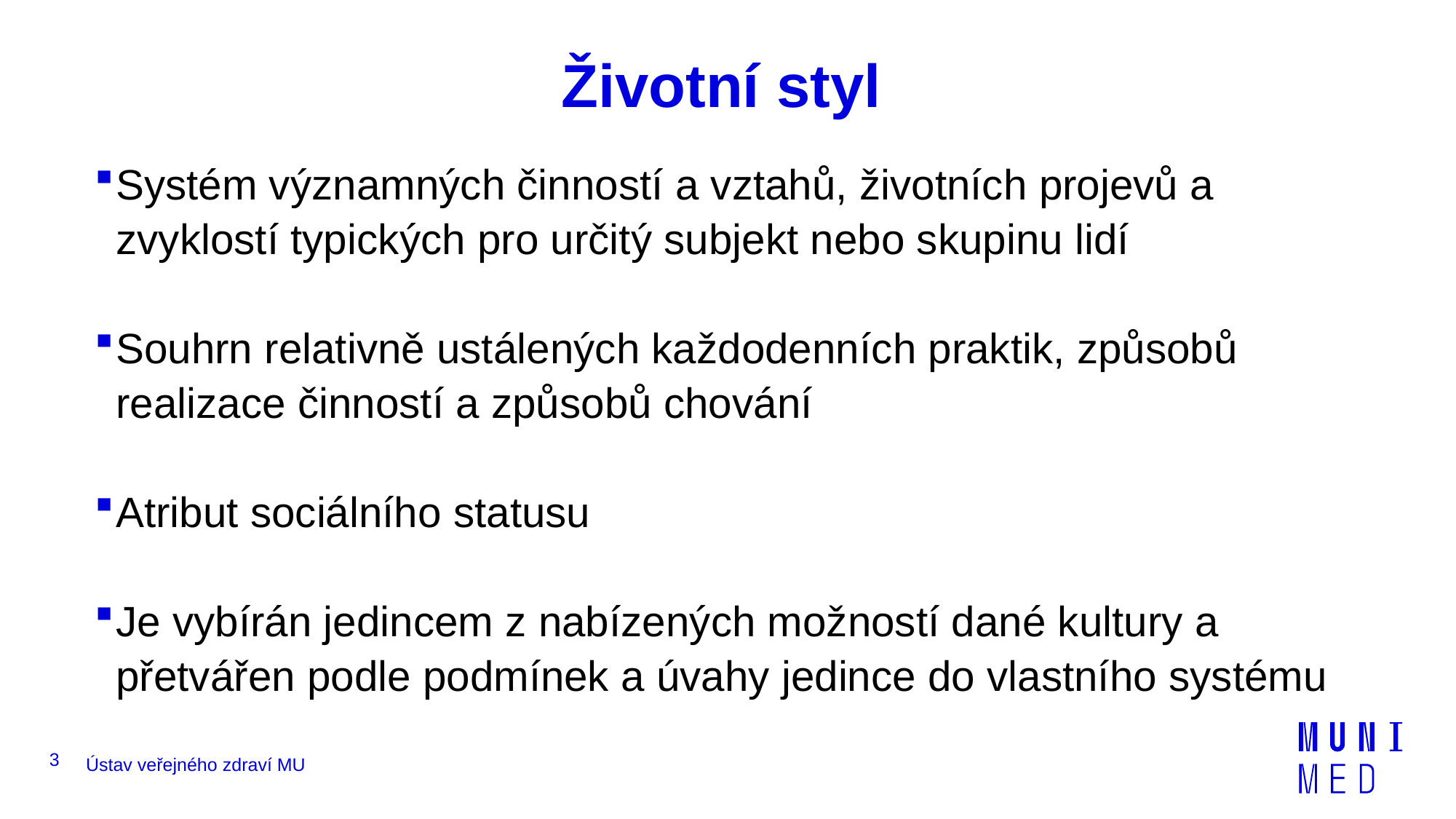

# Životní styl
Systém významných činností a vztahů, životních projevů a zvyklostí typických pro určitý subjekt nebo skupinu lidí

Souhrn relativně ustálených každodenních praktik, způsobů realizace činností a způsobů chování

Atribut sociálního statusu

Je vybírán jedincem z nabízených možností dané kultury a přetvářen podle podmínek a úvahy jedince do vlastního systému
3
Ústav veřejného zdraví MU